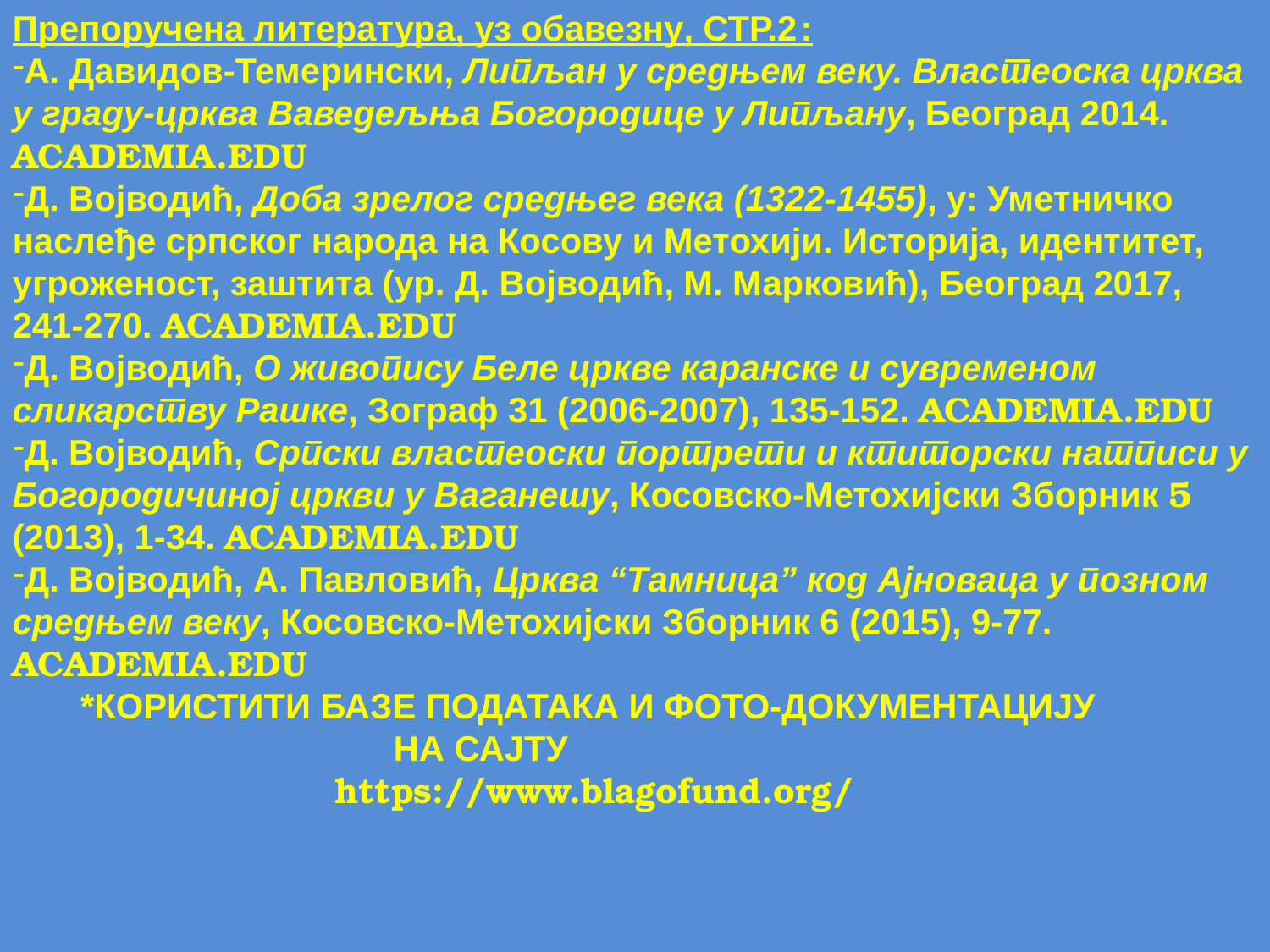

Препоручена литература, уз обавезну, СТР.2:
А. Давидов-Темерински, Липљан у средњем веку. Властеоска црква у граду-црква Ваведељња Богородице у Липљану, Београд 2014. ACADEMIA.EDU
Д. Војводић, Доба зрелог средњег века (1322-1455), у: Уметничко наслеђе српског народа на Косову и Метохији. Историја, идентитет, угроженост, заштита (ур. Д. Војводић, М. Марковић), Београд 2017, 241-270. ACADEMIA.EDU
Д. Војводић, О живопису Беле цркве каранске и сувременом сликарству Рашке, Зограф 31 (2006-2007), 135-152. ACADEMIA.EDU
Д. Војводић, Српски властеоски портрети и ктиторски натписи у Богородичиној цркви у Ваганешу, Косовско-Метохијски Зборник 5 (2013), 1-34. ACADEMIA.EDU
Д. Војводић, А. Павловић, Црква “Тамница” код Ајноваца у позном средњем веку, Косовско-Метохијски Зборник 6 (2015), 9-77. ACADEMIA.EDU
       *КОРИСТИТИ БАЗЕ ПОДАТАКА И ФОТО-ДОКУМЕНТАЦИЈУ    				НА САЈТУ
 		       https://www.blagofund.org/